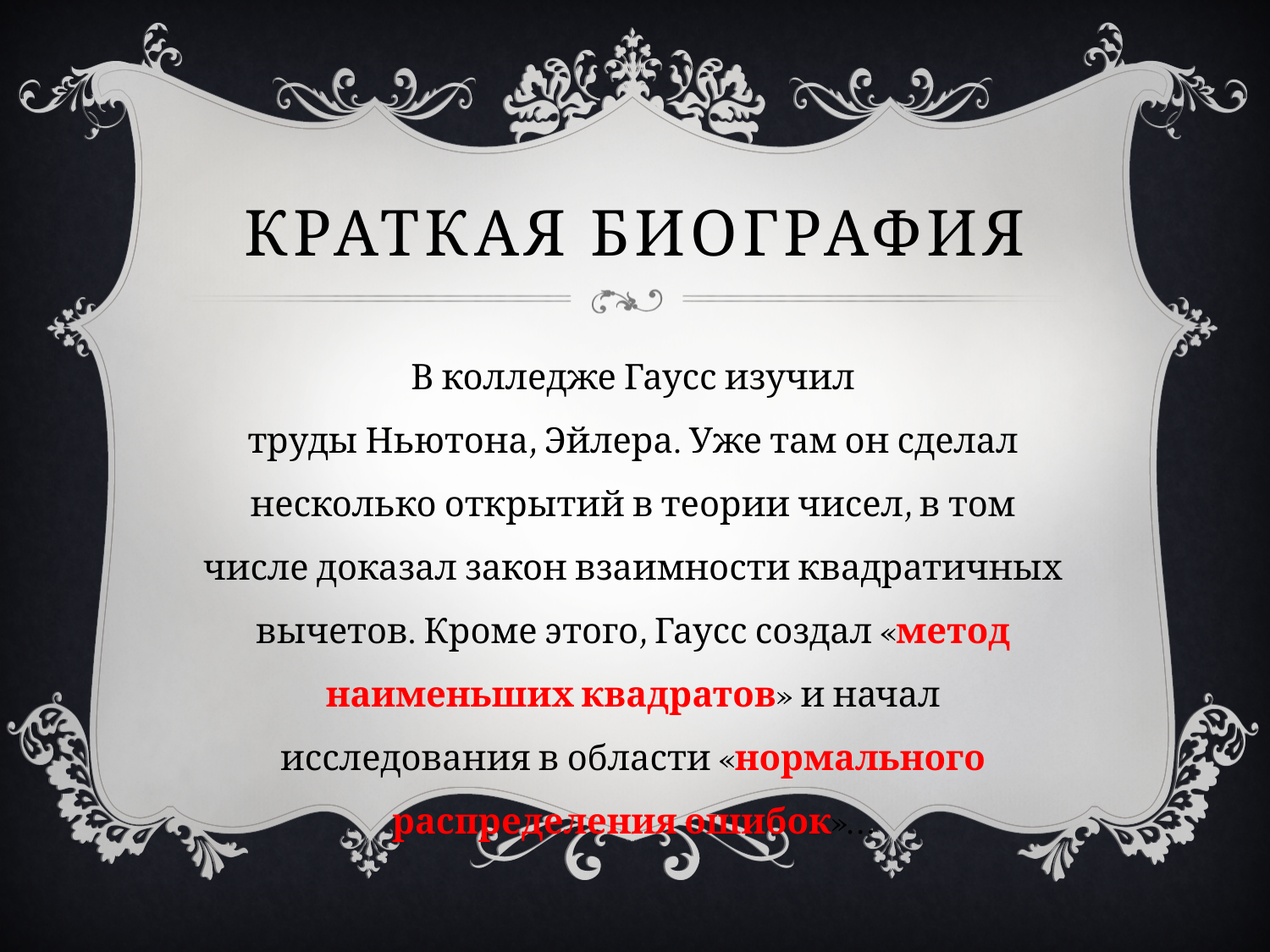

# Краткая Биография
В колледже Гаусс изучил труды Ньютона, Эйлера. Уже там он сделал несколько открытий в теории чисел, в том числе доказал закон взаимности квадратичных вычетов. Кроме этого, Гаусс создал «метод наименьших квадратов» и начал исследования в области «нормального распределения ошибок»…